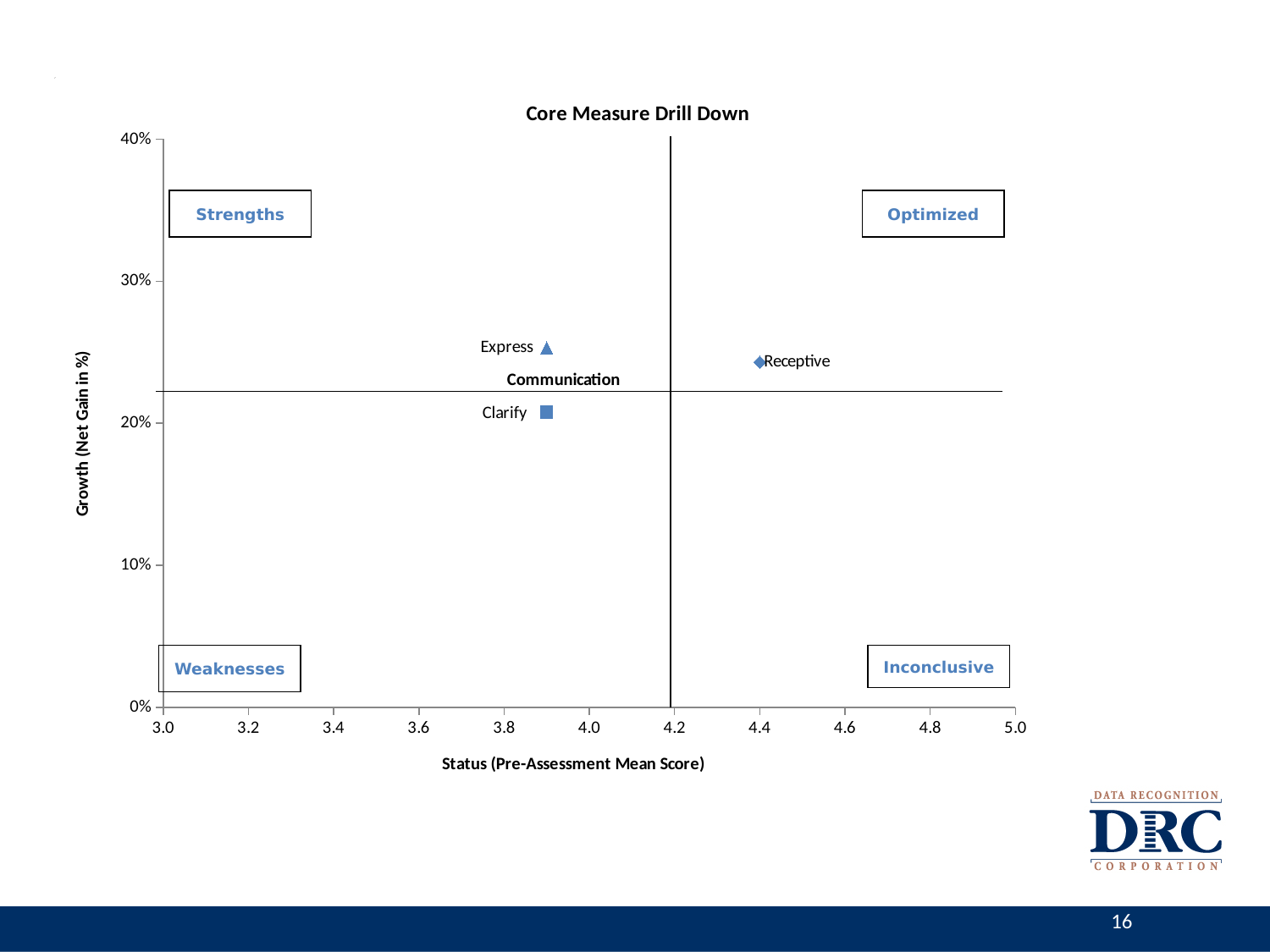

### Chart: Core Measure Drill Down

| Category | Communication | Receptive | Clarify | Express |
|---|---|---|---|---|
Strengths
Optimized
Weaknesses
Inconclusive
16